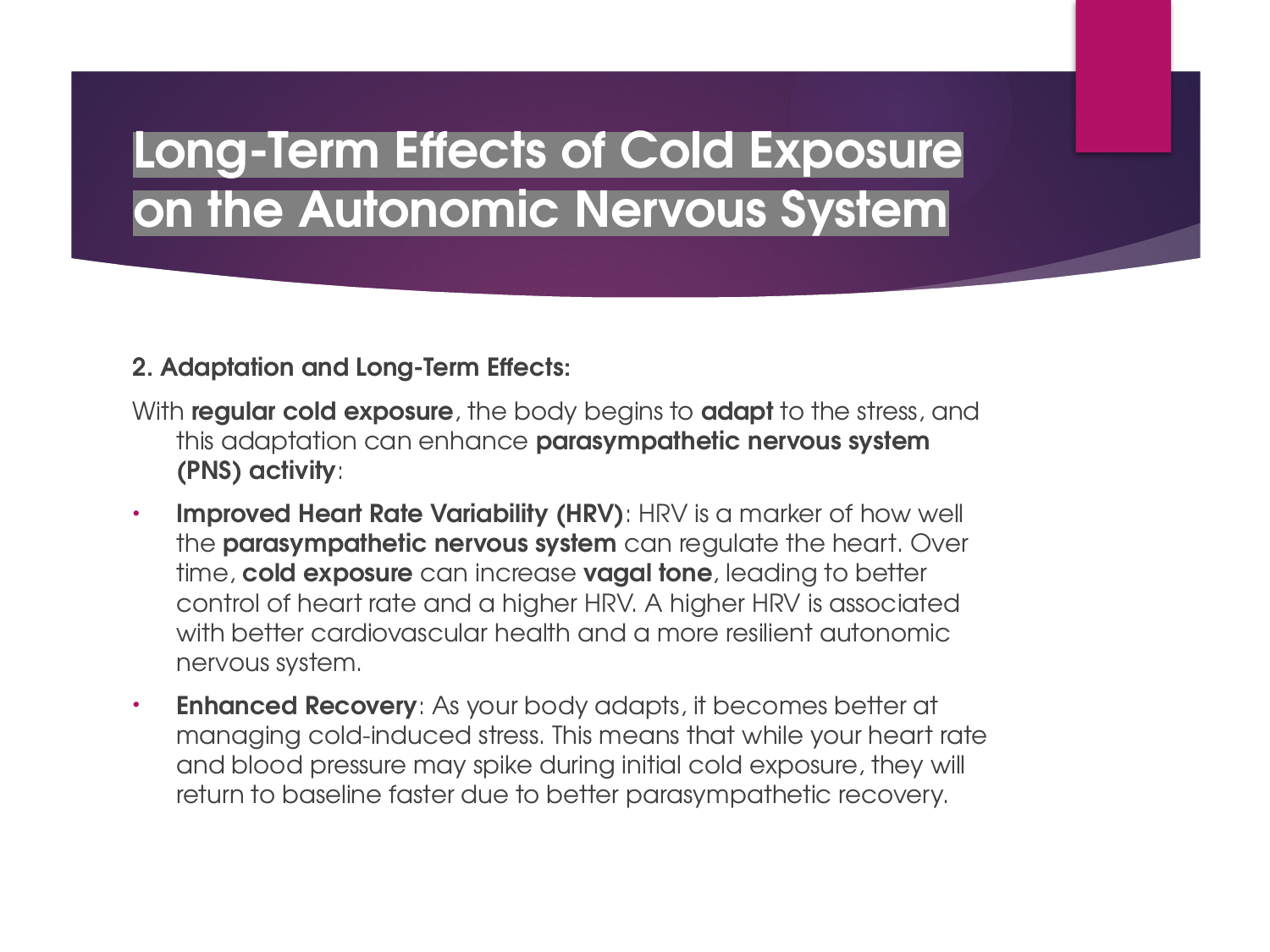

# Long-Term Effects of Cold Exposure on the Autonomic Nervous System
2. Adaptation and Long-Term Effects:
With regular cold exposure, the body begins to adapt to the stress, and this adaptation can enhance parasympathetic nervous system (PNS) activity:
Improved Heart Rate Variability (HRV): HRV is a marker of how well the parasympathetic nervous system can regulate the heart. Over time, cold exposure can increase vagal tone, leading to better control of heart rate and a higher HRV. A higher HRV is associated with better cardiovascular health and a more resilient autonomic nervous system.
Enhanced Recovery: As your body adapts, it becomes better at managing cold-induced stress. This means that while your heart rate and blood pressure may spike during initial cold exposure, they will return to baseline faster due to better parasympathetic recovery.